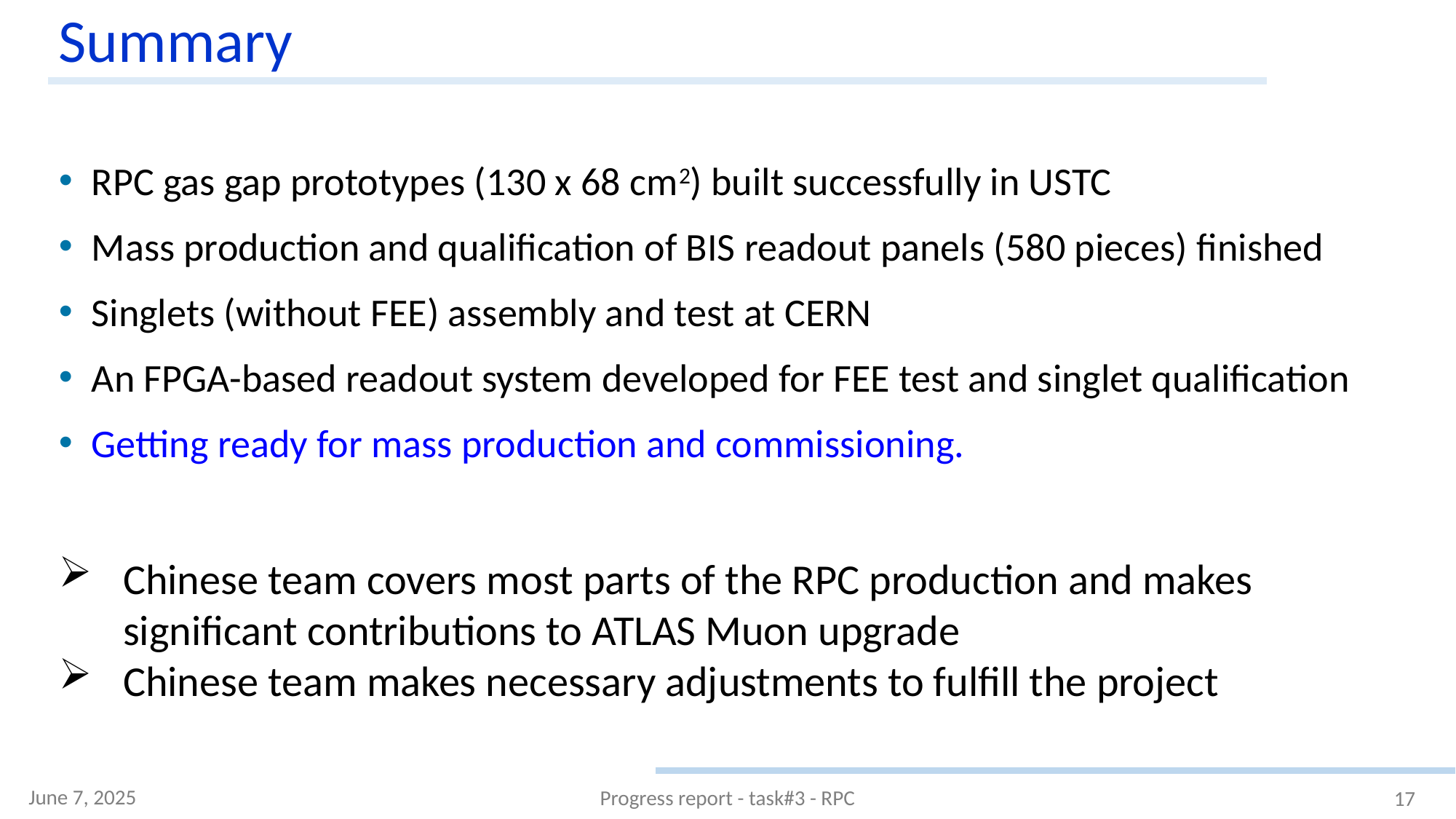

# Summary

RPC gas gap prototypes (130 x 68 cm2) built successfully in USTC
Mass production and qualification of BIS readout panels (580 pieces) finished
Singlets (without FEE) assembly and test at CERN
An FPGA-based readout system developed for FEE test and singlet qualification
Getting ready for mass production and commissioning.
Chinese team covers most parts of the RPC production and makes significant contributions to ATLAS Muon upgrade
Chinese team makes necessary adjustments to fulfill the project
June 7, 2025
Progress report - task#3 - RPC
17